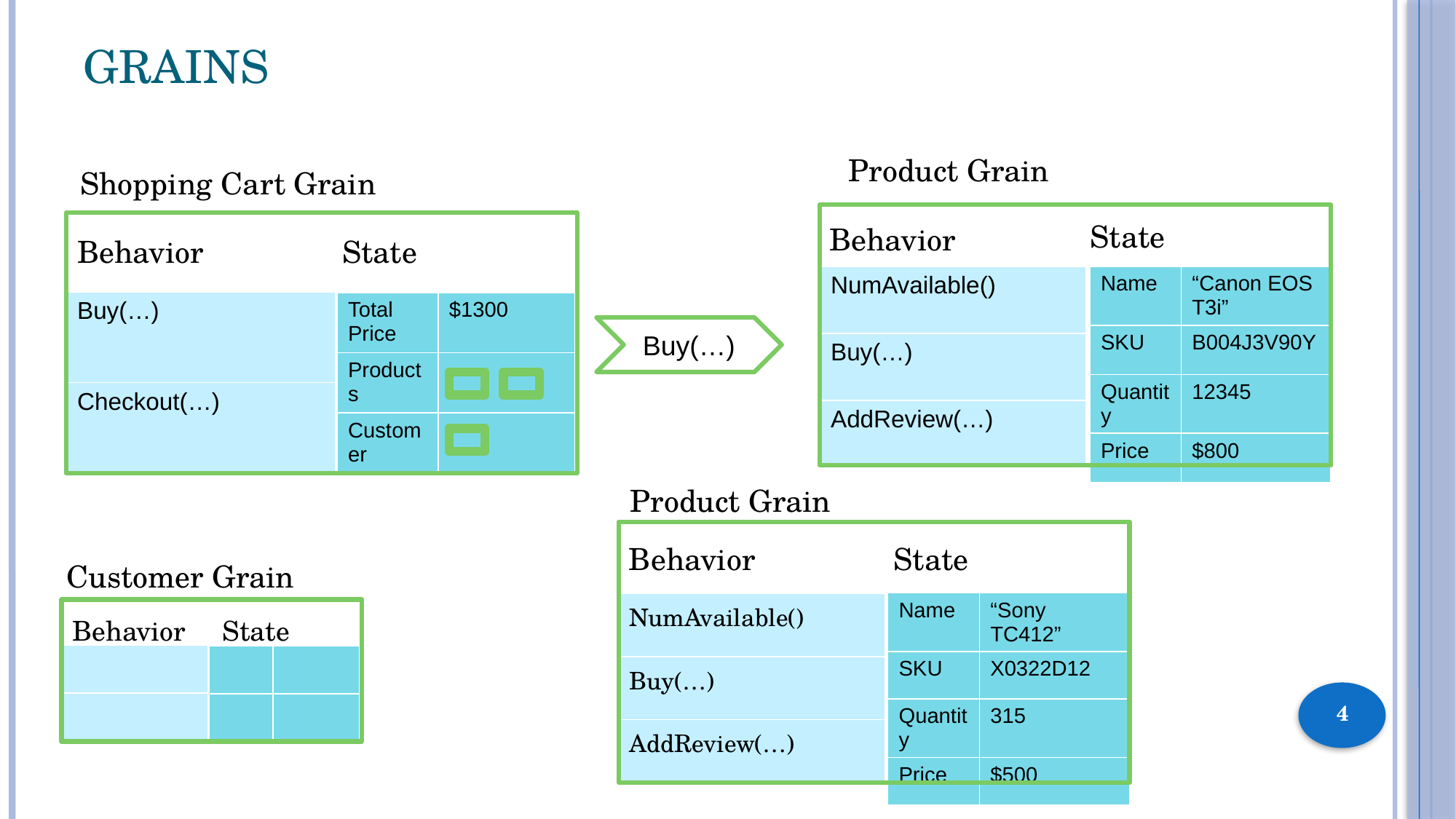

# Grains
Product Grain
Shopping Cart Grain

State
Behavior
Behavior
State
| NumAvailable() |
| --- |
| Buy(…) |
| AddReview(…) |
| Name | “Canon EOS T3i” |
| --- | --- |
| SKU | B004J3V90Y |
| Quantity | 12345 |
| Price | $800 |
| Buy(…) |
| --- |
| Checkout(…) |
| Total Price | $1300 |
| --- | --- |
| Products |  |
| Customer |  |
Buy(…)

Product Grain

Behavior
State
Customer Grain
| Name | “Sony TC412” |
| --- | --- |
| SKU | X0322D12 |
| Quantity | 315 |
| Price | $500 |
| NumAvailable() |
| --- |
| Buy(…) |
| AddReview(…) |

State
Behavior
|  |
| --- |
|  |
|  |  |
| --- | --- |
|  |  |
4